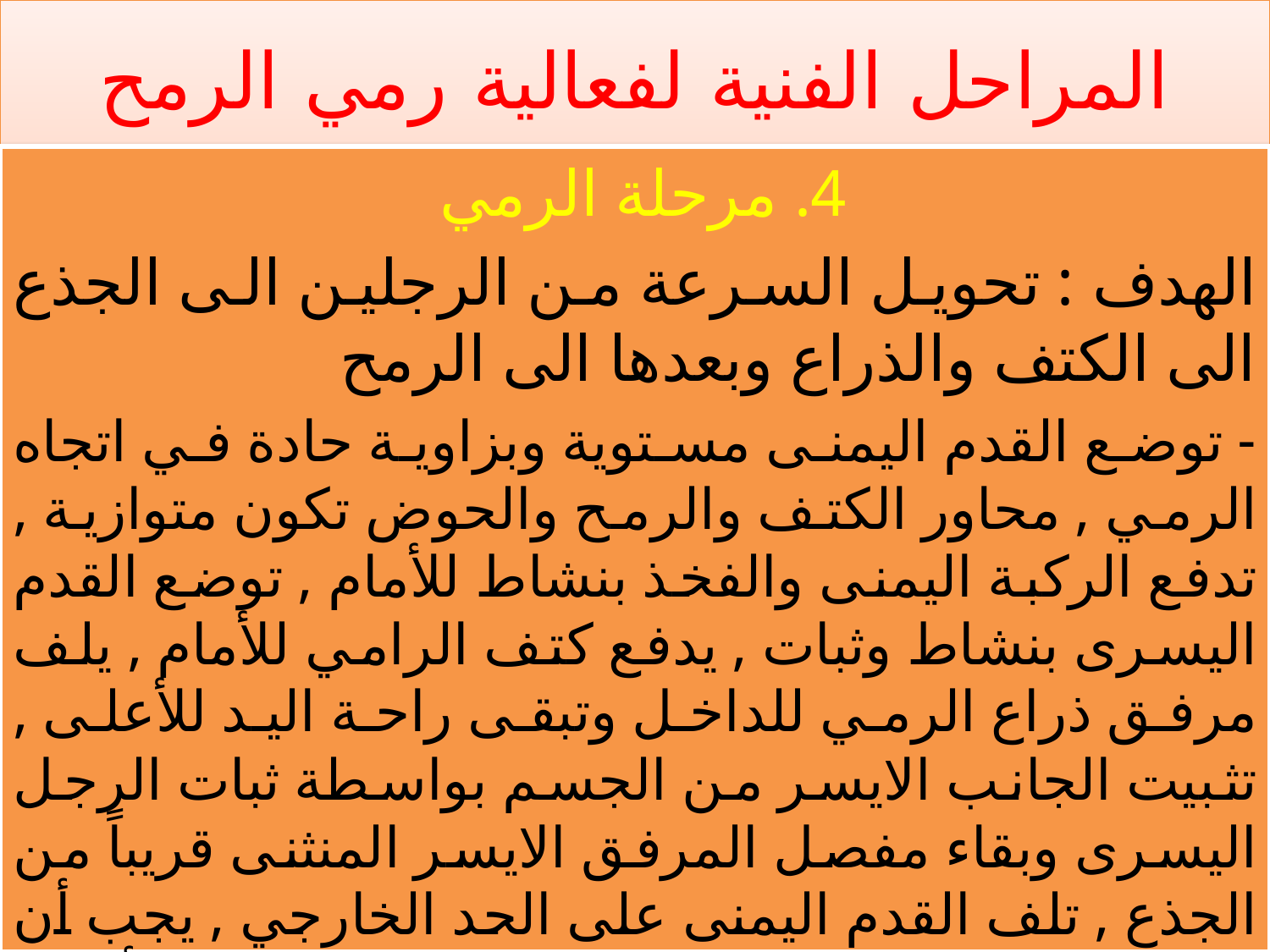

# المراحل الفنية لفعالية رمي الرمح
4. مرحلة الرمي
الهدف : تحويل السرعة من الرجلين الى الجذع الى الكتف والذراع وبعدها الى الرمح
- توضع القدم اليمنى مستوية وبزاوية حادة في اتجاه الرمي , محاور الكتف والرمح والحوض تكون متوازية , تدفع الركبة اليمنى والفخذ بنشاط للأمام , توضع القدم اليسرى بنشاط وثبات , يدفع كتف الرامي للأمام , يلف مرفق ذراع الرمي للداخل وتبقى راحة اليد للأعلى , تثبيت الجانب الايسر من الجسم بواسطة ثبات الرجل اليسرى وبقاء مفصل المرفق الايسر المنثنى قريباً من الجذع , تلف القدم اليمنى على الحد الخارجي , يجب أن يكون ذراع الرمي قريبة من الوضع العمودي كلما أمكن وذلك لحظة التخلص من الرمح .